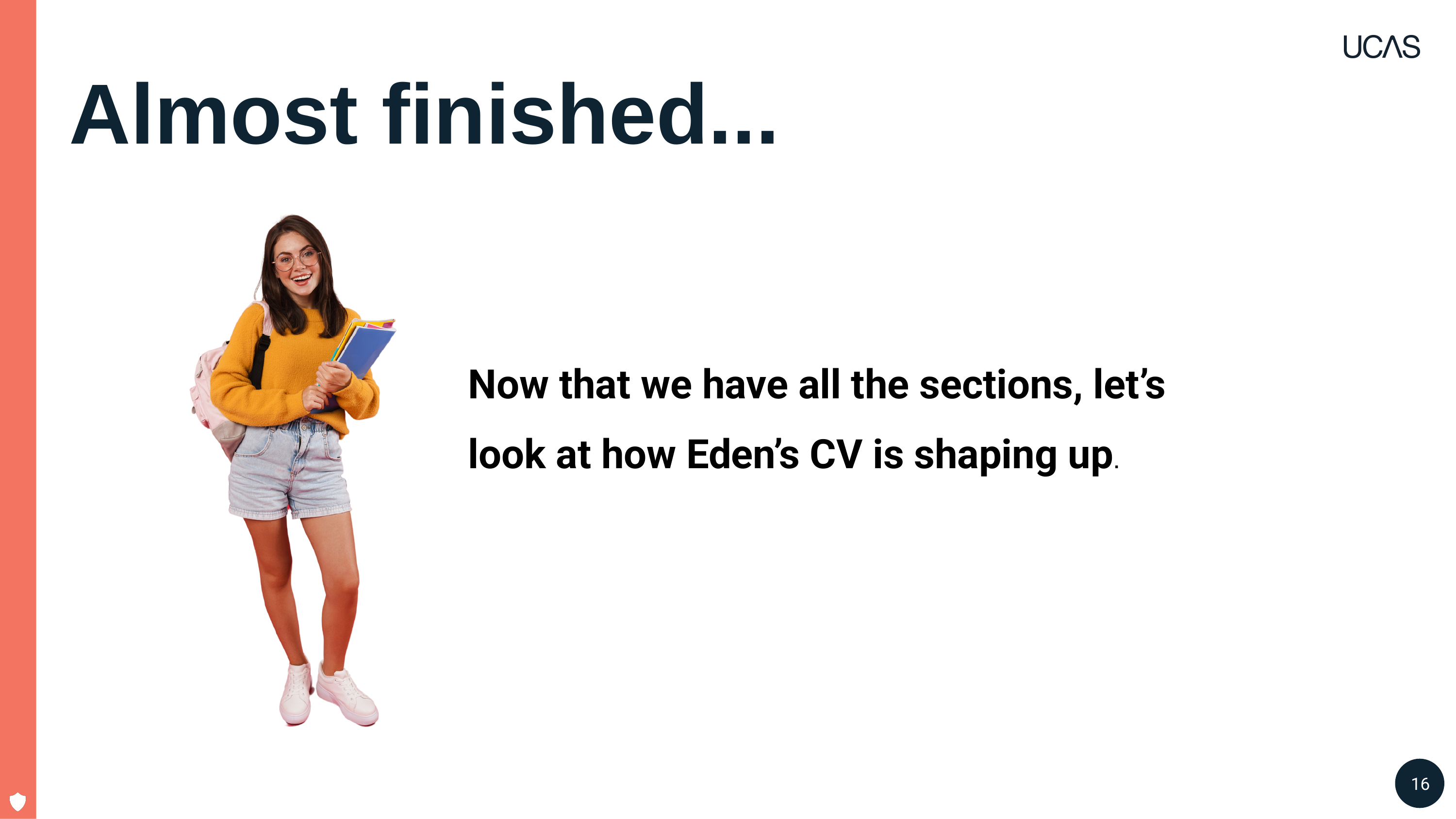

# Almost finished...

Now that we have all the sections, let’s look at how Eden’s CV is shaping up.